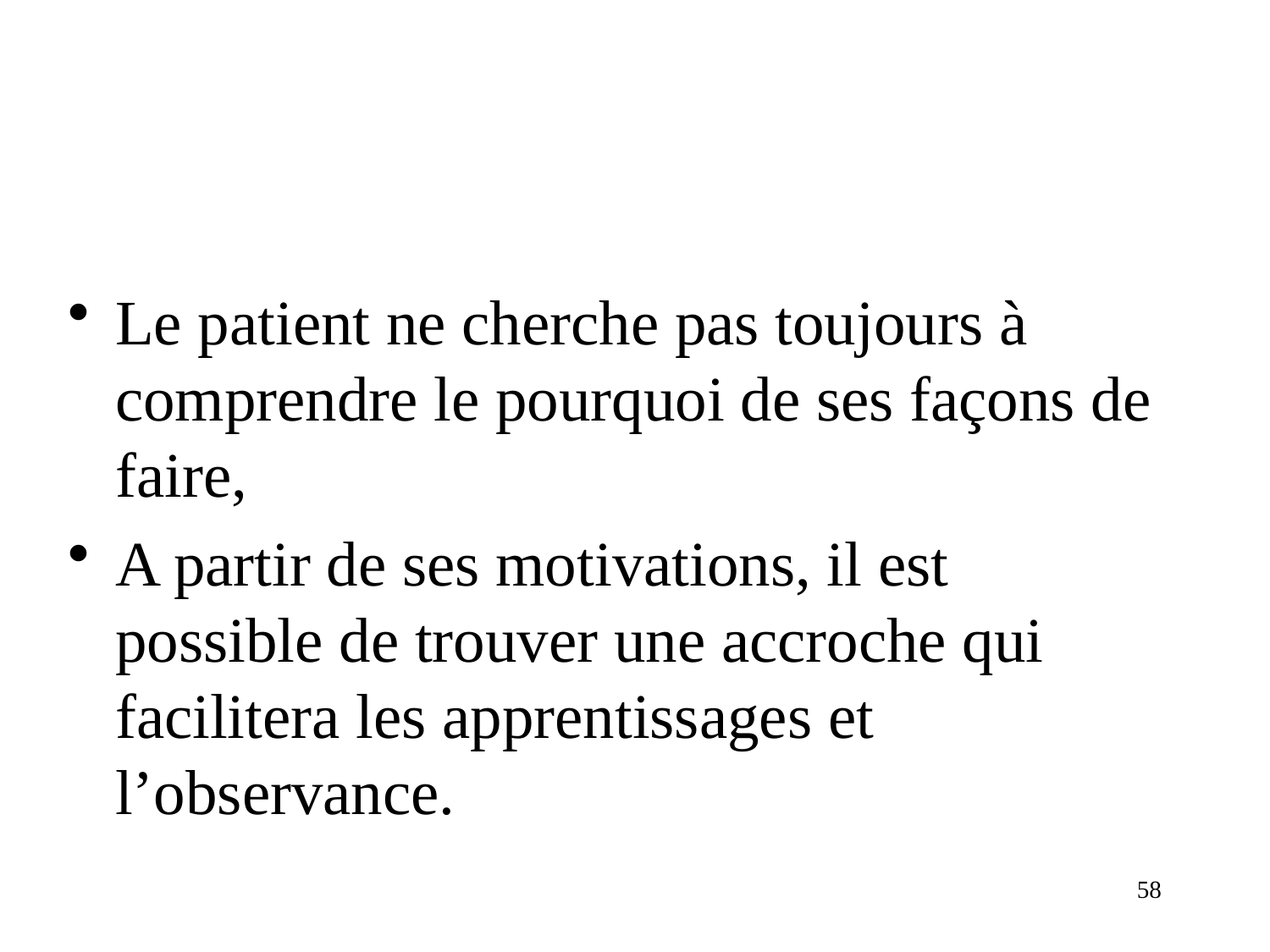

#
Le patient ne cherche pas toujours à comprendre le pourquoi de ses façons de faire,
A partir de ses motivations, il est possible de trouver une accroche qui facilitera les apprentissages et l’observance.
58